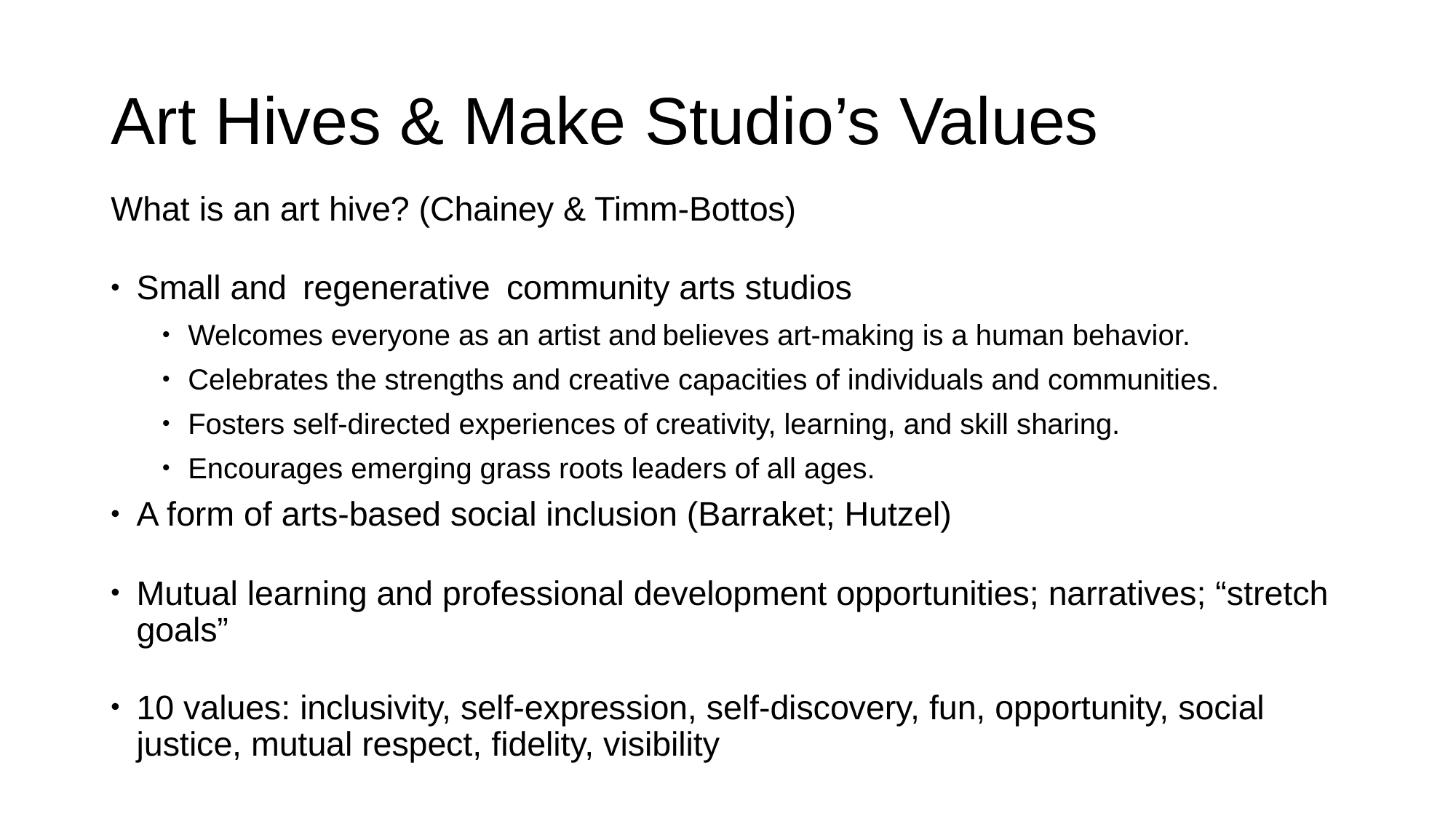

# Art Hives & Make Studio’s Values
What is an art hive? (Chainey & Timm-Bottos)

Small and  regenerative  community arts studios
Welcomes everyone as an artist and believes art-making is a human behavior.
Celebrates the strengths and creative capacities of individuals and communities.
Fosters self-directed experiences of creativity, learning, and skill sharing.
Encourages emerging grass roots leaders of all ages.
A form of arts-based social inclusion (Barraket; Hutzel)

Mutual learning and professional development opportunities; narratives; “stretch goals”

10 values: inclusivity, self-expression, self-discovery, fun, opportunity, social justice, mutual respect, fidelity, visibility